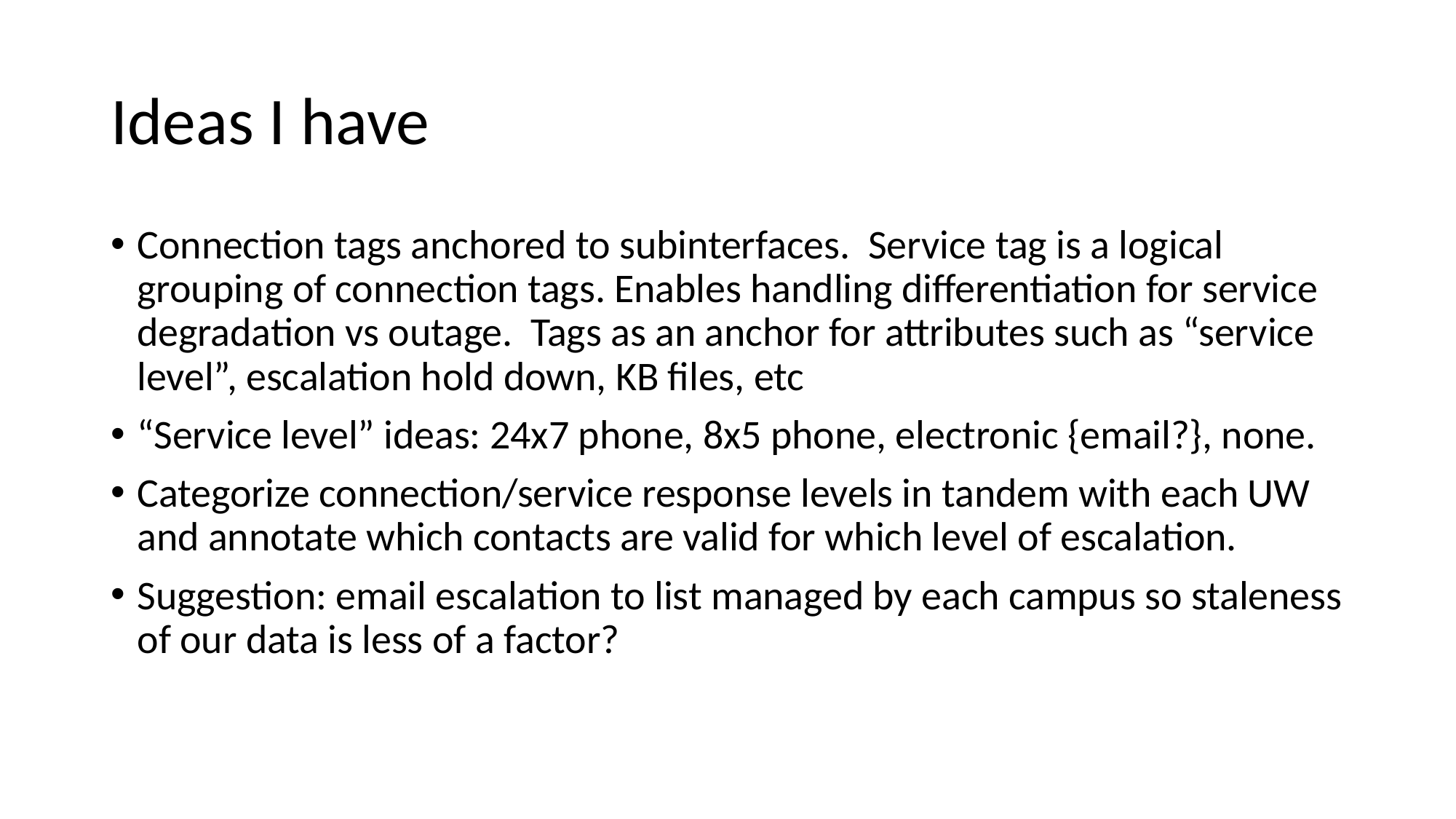

# Ideas I have
Connection tags anchored to subinterfaces.  Service tag is a logical grouping of connection tags. Enables handling differentiation for service degradation vs outage.  Tags as an anchor for attributes such as “service level”, escalation hold down, KB files, etc
“Service level” ideas: 24x7 phone, 8x5 phone, electronic {email?}, none.
Categorize connection/service response levels in tandem with each UW and annotate which contacts are valid for which level of escalation.
Suggestion: email escalation to list managed by each campus so staleness of our data is less of a factor?